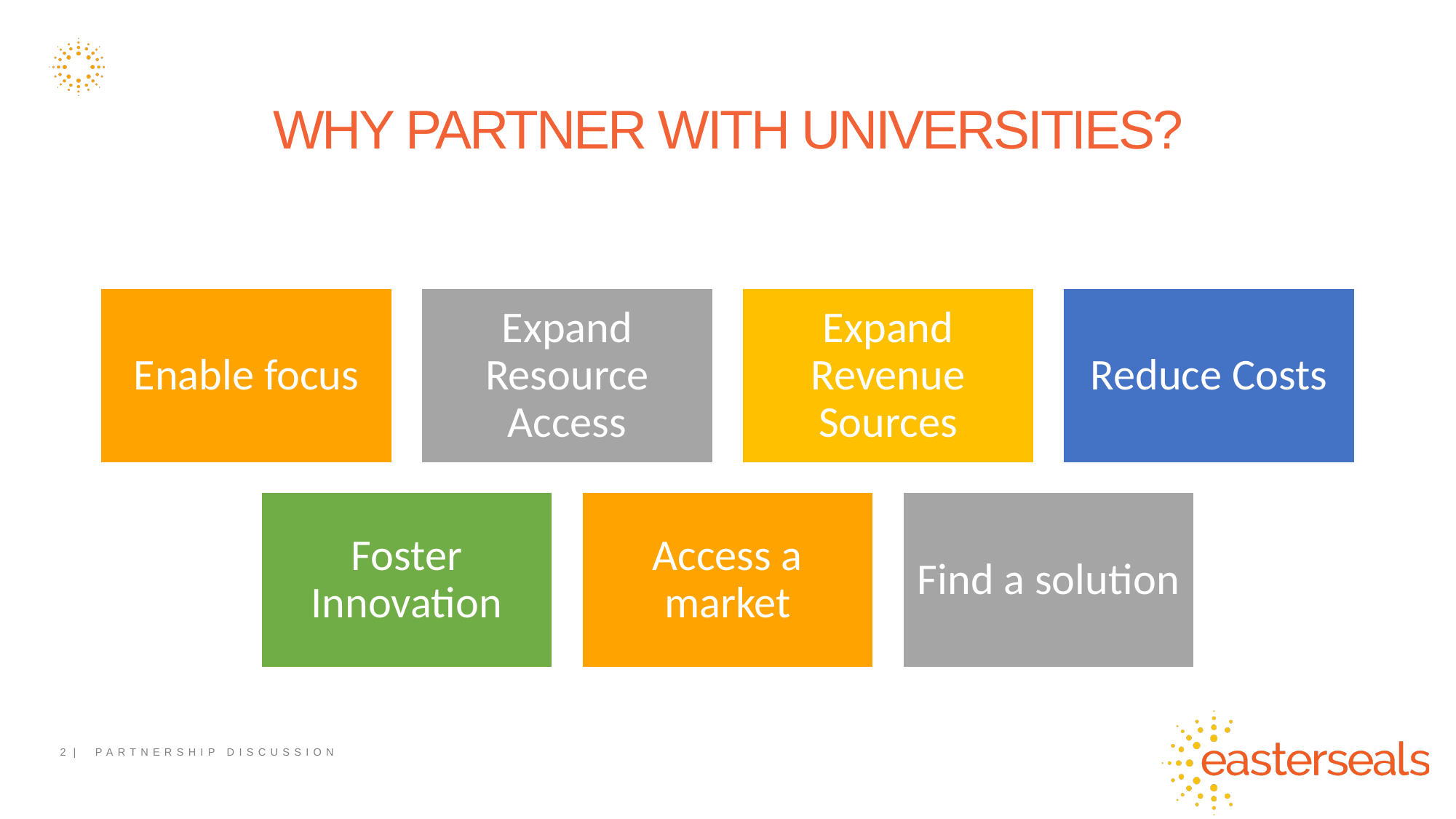

# WHY PARTNER WITH UNIVERSITIES?
Enable focus
Expand Resource Access
Expand Revenue Sources
Reduce Costs
Foster Innovation
Access a market
Find a solution
2 |  PARTNERSHIP DISCUSSION